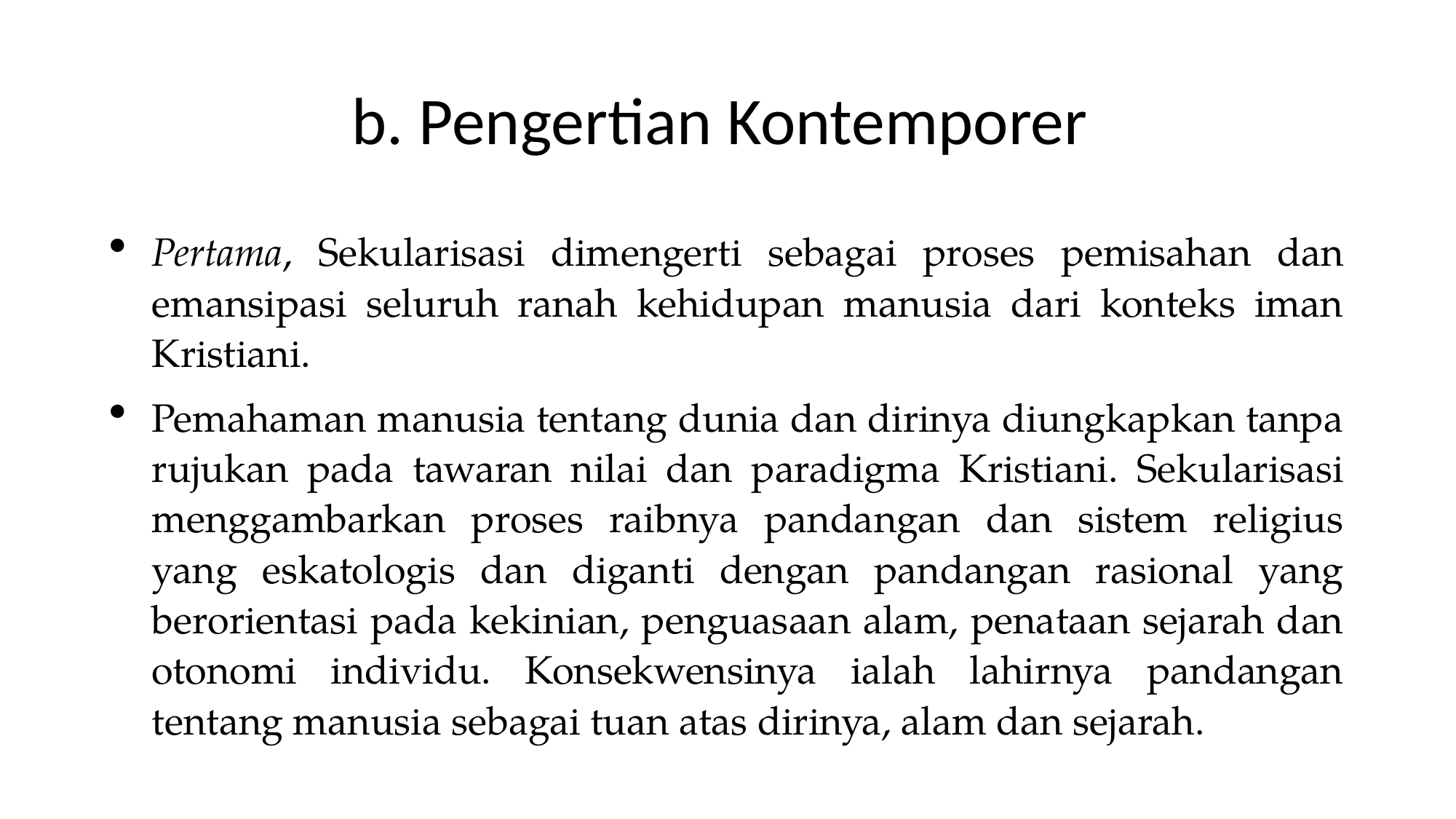

# b. Pengertian Kontemporer
Pertama, Sekularisasi dimengerti sebagai proses pemisahan dan emansipasi seluruh ranah kehidupan manusia dari konteks iman Kristiani.
Pemahaman manusia tentang dunia dan dirinya diungkapkan tanpa rujukan pada tawaran nilai dan paradigma Kristiani. Sekularisasi menggambarkan proses raibnya pandangan dan sistem religius yang eskatologis dan diganti dengan pandangan rasional yang berorientasi pada kekinian, penguasaan alam, penataan sejarah dan otonomi individu. Konsekwensinya ialah lahirnya pandangan tentang manusia sebagai tuan atas dirinya, alam dan sejarah.